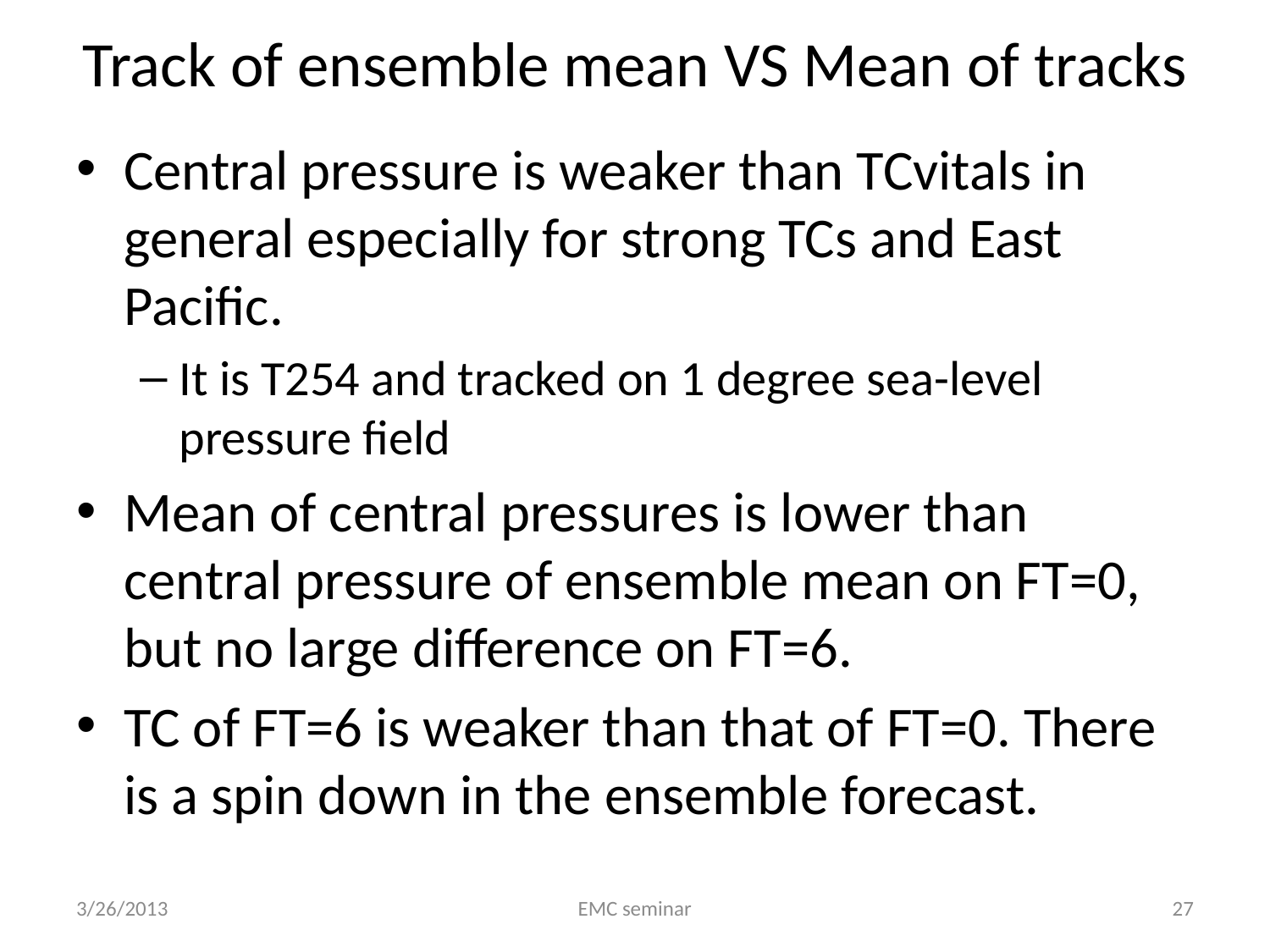

# Track of ensemble mean VS Mean of tracks
Central pressure is weaker than TCvitals in general especially for strong TCs and East Pacific.
It is T254 and tracked on 1 degree sea-level pressure field
Mean of central pressures is lower than central pressure of ensemble mean on FT=0, but no large difference on FT=6.
TC of FT=6 is weaker than that of FT=0. There is a spin down in the ensemble forecast.
3/26/2013
EMC seminar
27